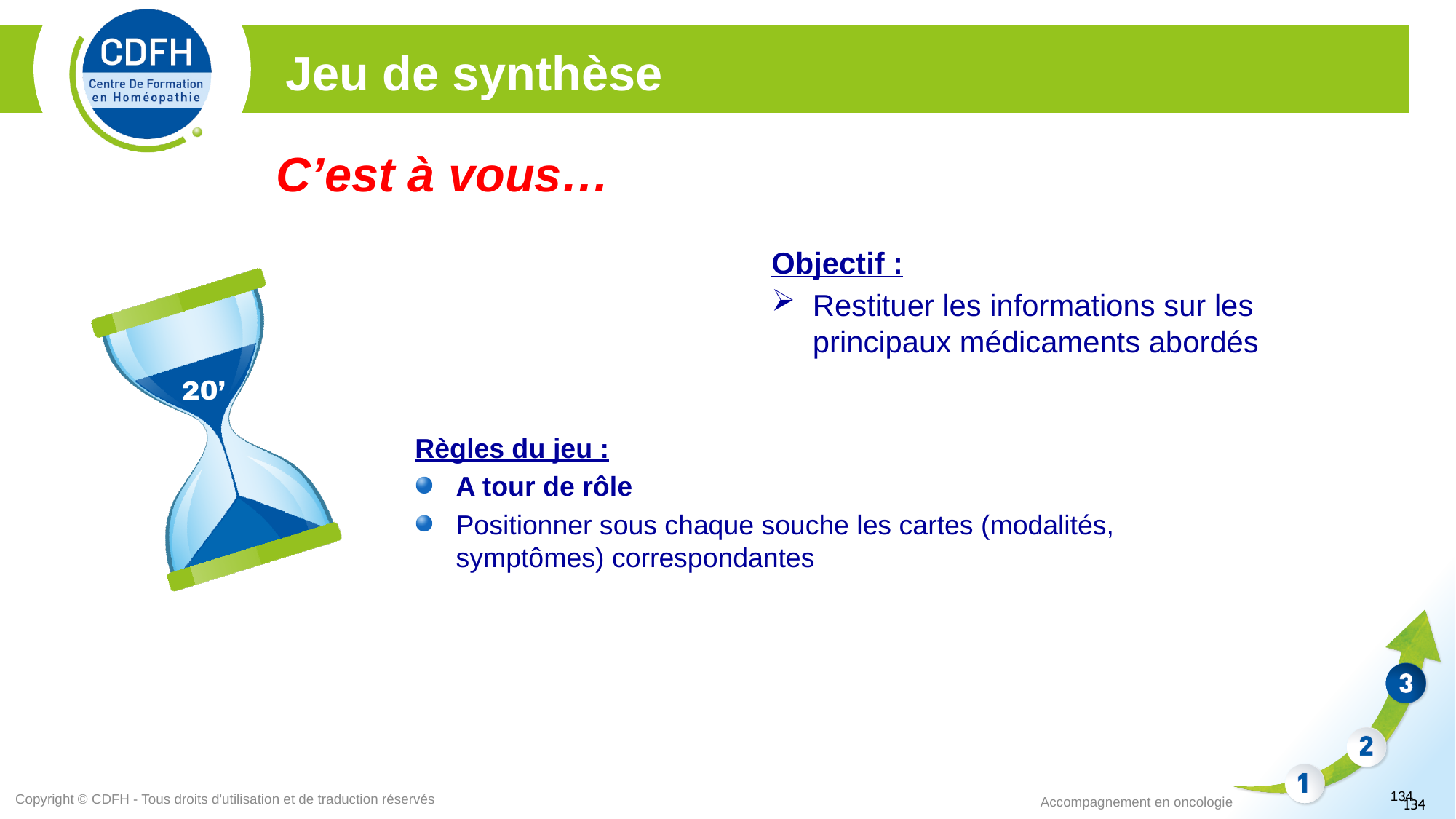

Jeu de synthèse
C’est à vous…
Objectif :
Restituer les informations sur les principaux médicaments abordés
20’
Règles du jeu :
A tour de rôle
Positionner sous chaque souche les cartes (modalités, symptômes) correspondantes
134